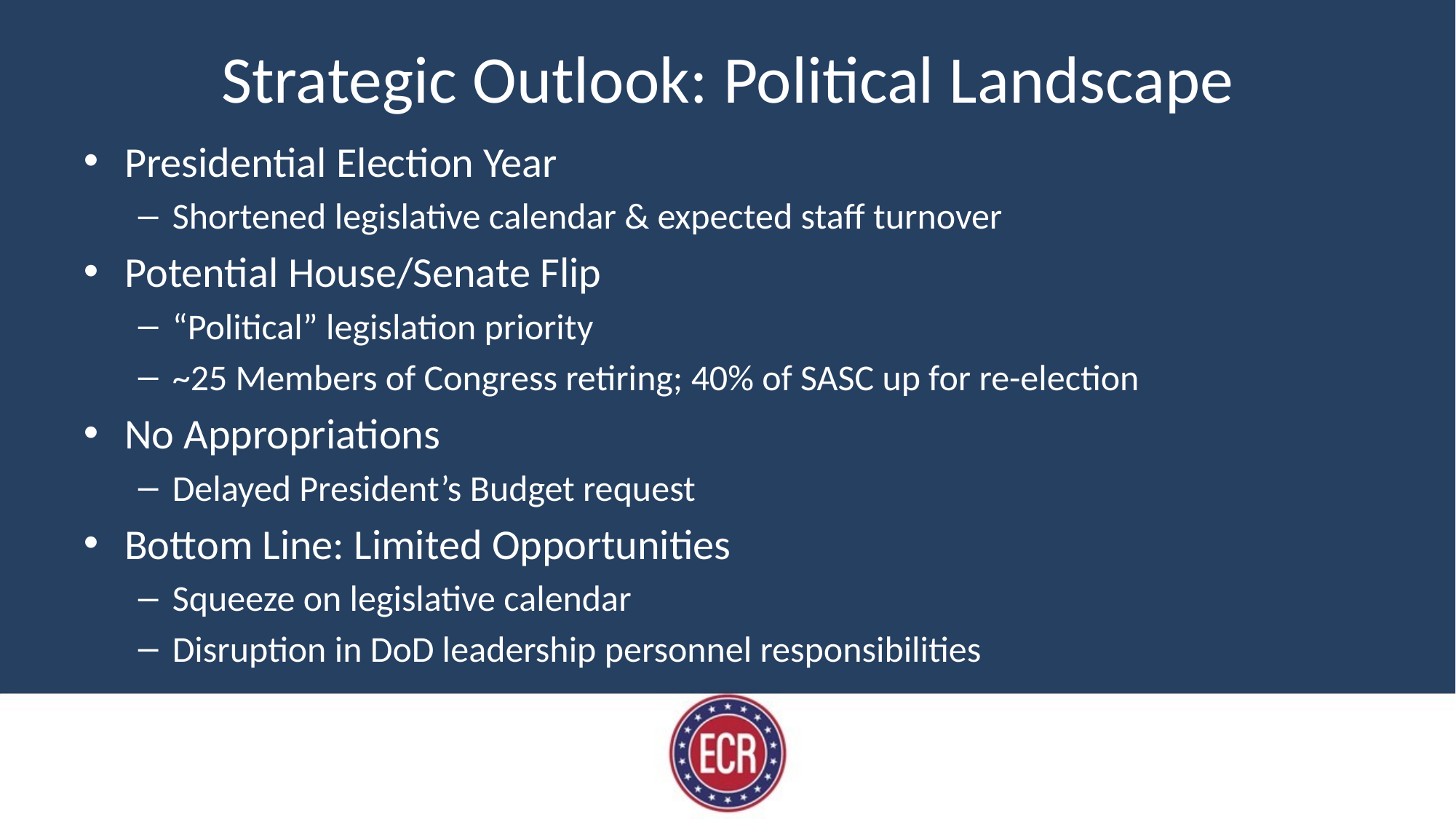

# Strategic Outlook: Political Landscape
Presidential Election Year
Shortened legislative calendar & expected staff turnover
Potential House/Senate Flip
“Political” legislation priority
~25 Members of Congress retiring; 40% of SASC up for re-election
No Appropriations
Delayed President’s Budget request
Bottom Line: Limited Opportunities
Squeeze on legislative calendar
Disruption in DoD leadership personnel responsibilities